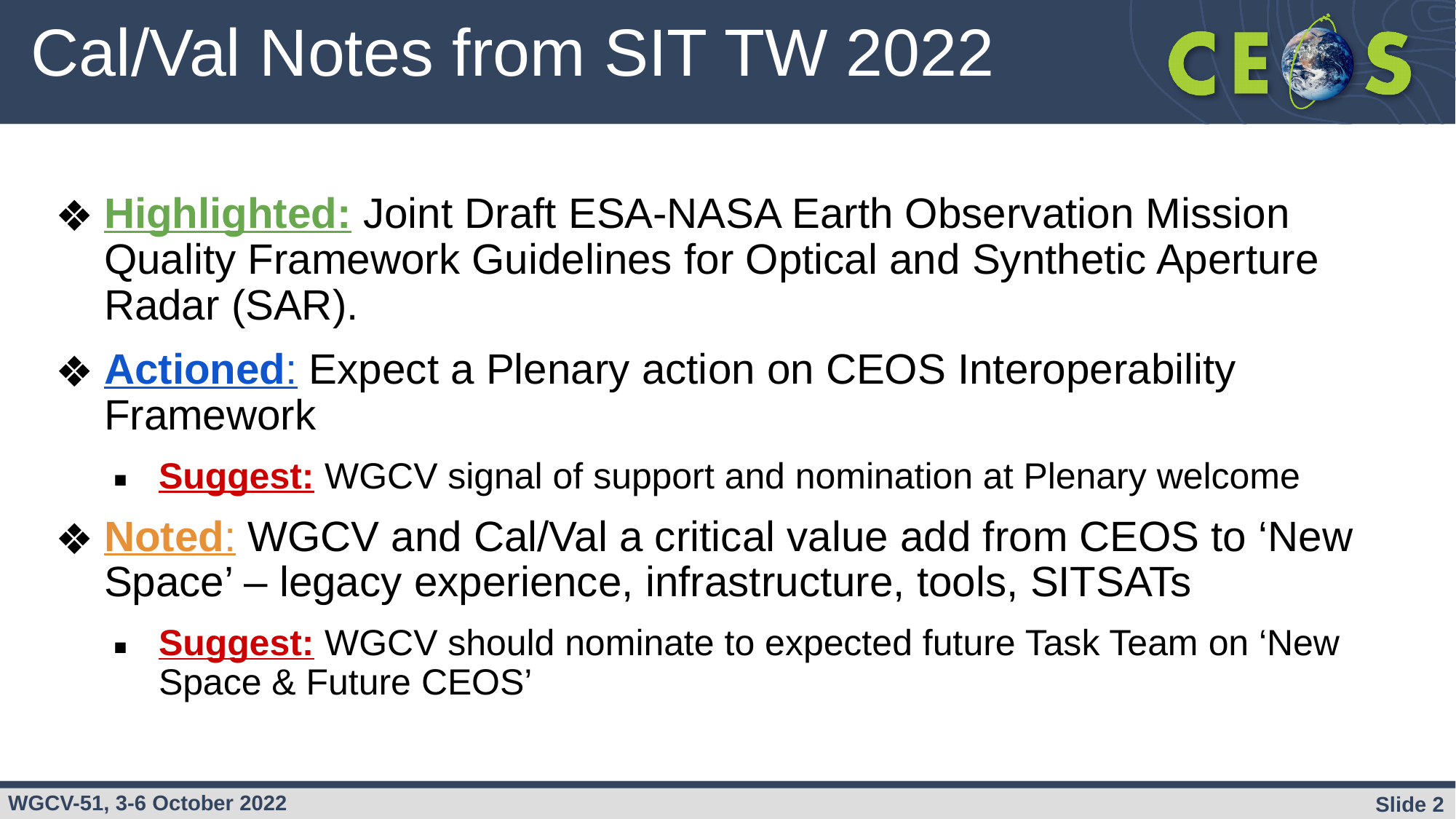

# Cal/Val Notes from SIT TW 2022
Highlighted: Joint Draft ESA-NASA Earth Observation Mission Quality Framework Guidelines for Optical and Synthetic Aperture Radar (SAR).
Actioned: Expect a Plenary action on CEOS Interoperability Framework
Suggest: WGCV signal of support and nomination at Plenary welcome
Noted: WGCV and Cal/Val a critical value add from CEOS to ‘New Space’ – legacy experience, infrastructure, tools, SITSATs
Suggest: WGCV should nominate to expected future Task Team on ‘New Space & Future CEOS’